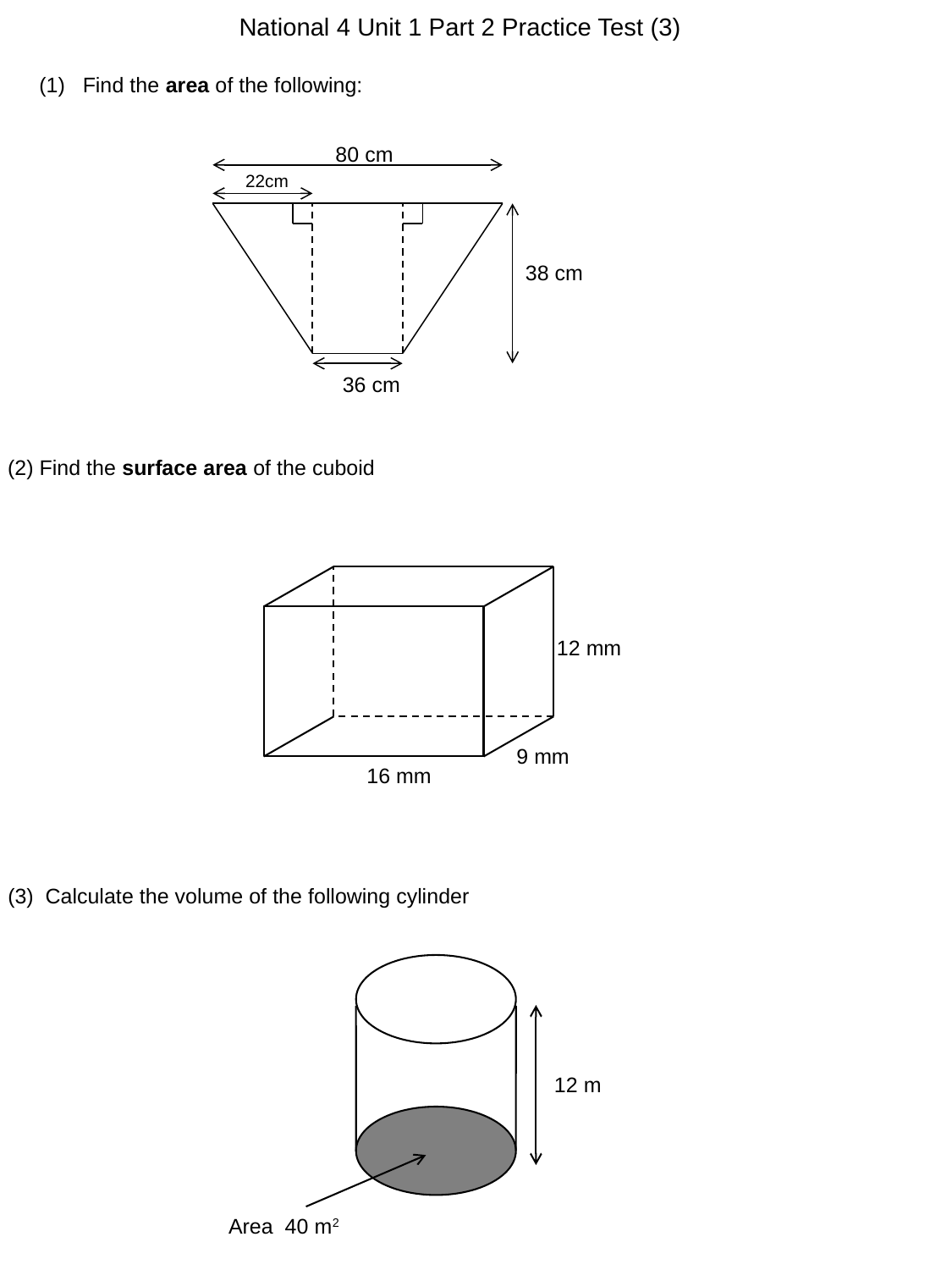

National 4 Unit 1 Part 2 Practice Test (3)
(1)   Find the area of the following:
80 cm
22cm
38 cm
36 cm
(2)	Find the surface area of the cuboid

12 mm
9 mm
16 mm
(3)  Calculate the volume of the following cylinder

 12 m

Area  40 m2